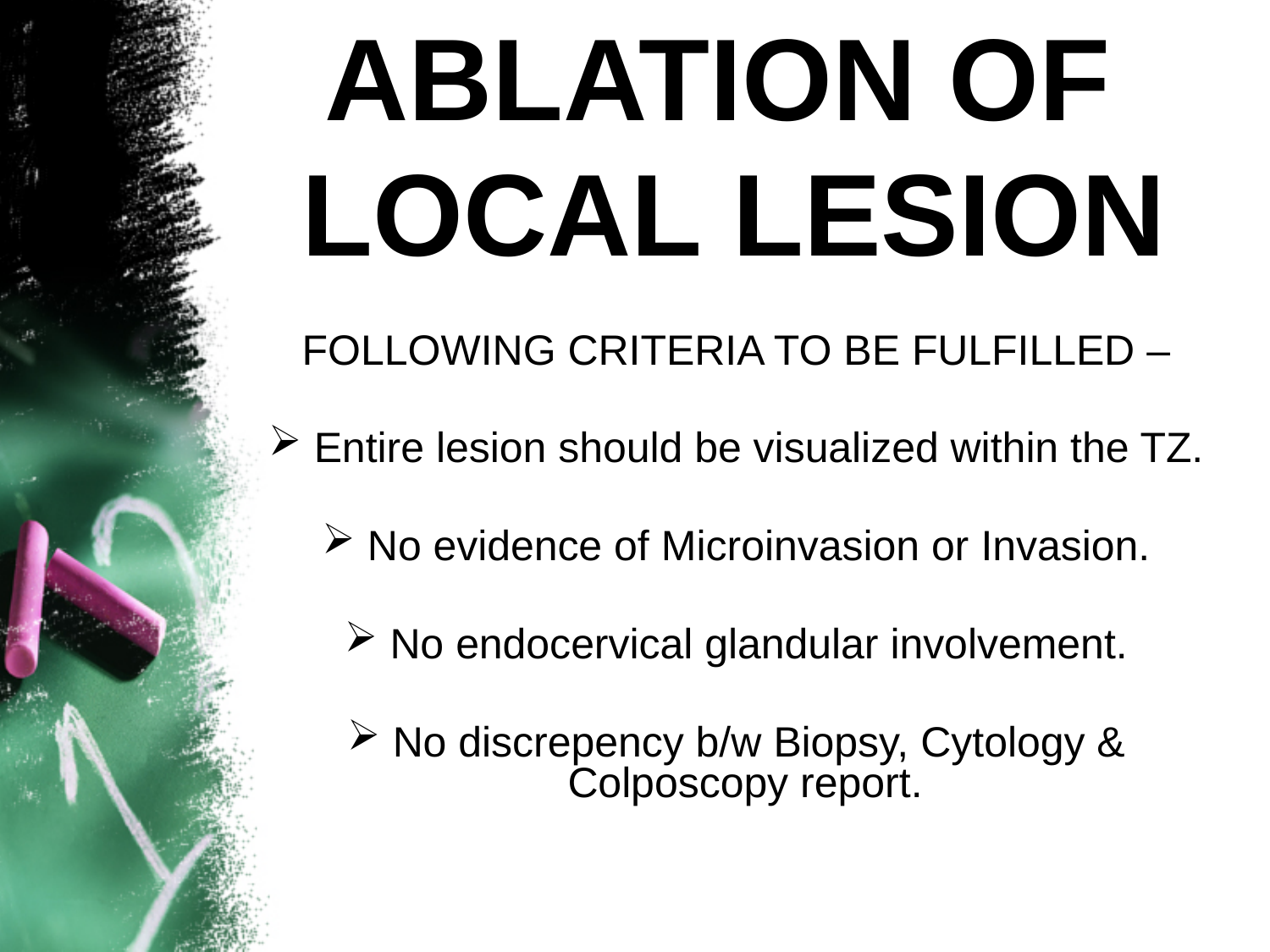

ABLATION OF
LOCAL LESION
FOLLOWING CRITERIA TO BE FULFILLED –

 Entire lesion should be visualized within the TZ.

 No evidence of Microinvasion or Invasion.

 No endocervical glandular involvement.

 No discrepency b/w Biopsy, Cytology & Colposcopy report.